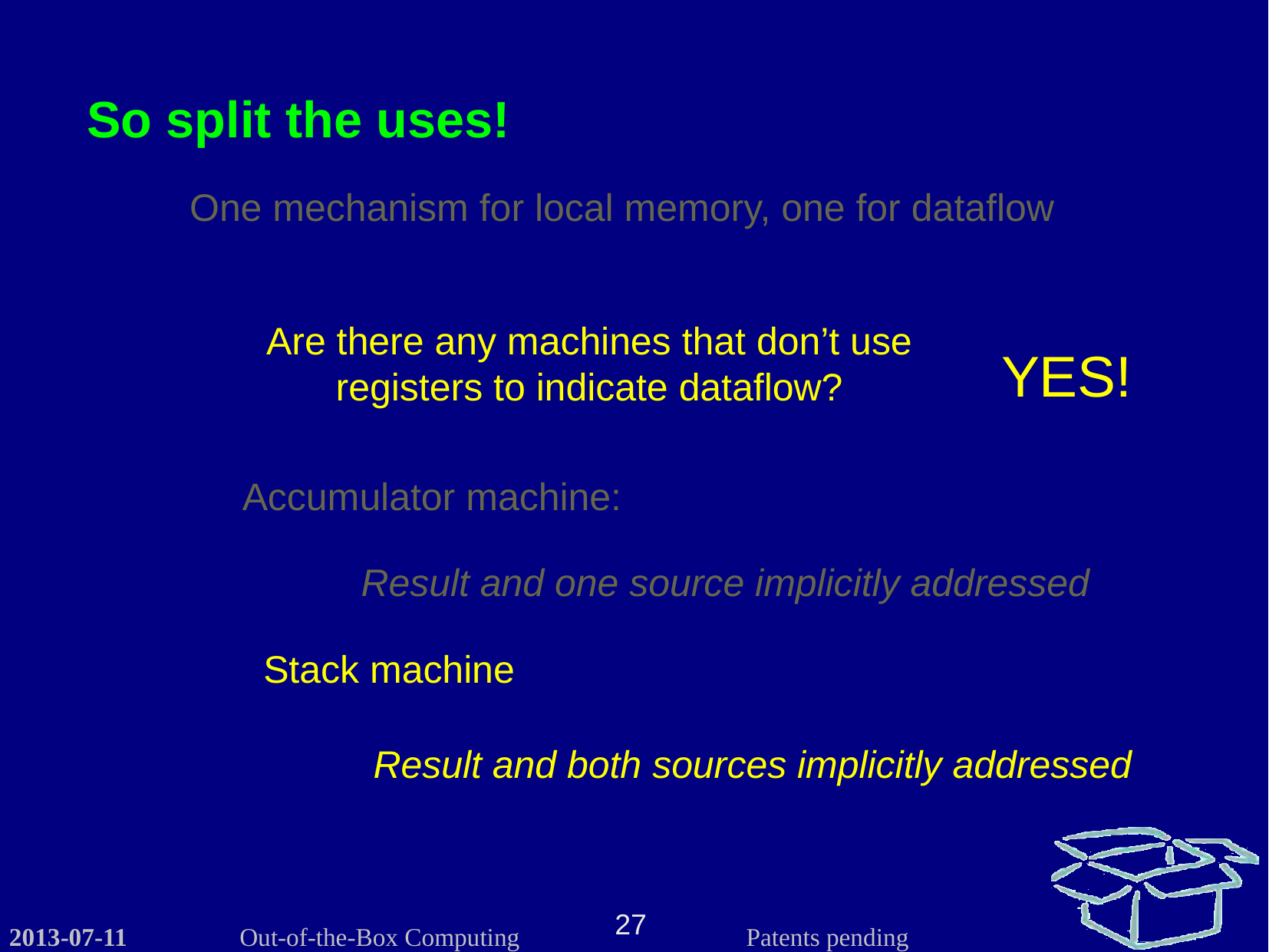

So split the uses!

One mechanism for local memory, one for dataflow
Are there any machines that don’t use registers to indicate dataflow?
YES!

Accumulator machine:
Result and one source implicitly addressed
Stack machine
Result and both sources implicitly addressed